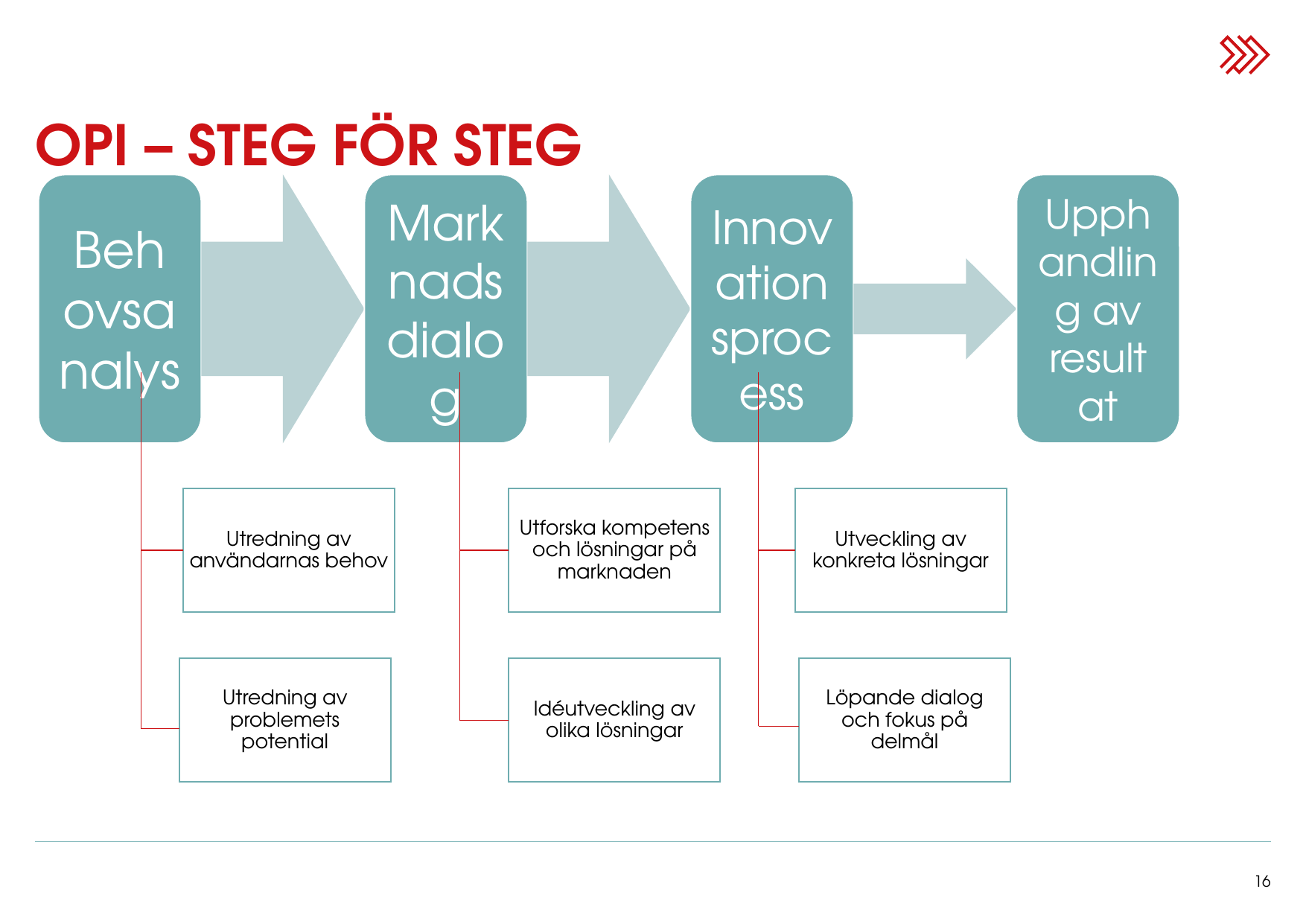

# OPI – STEG FÖR STEG
Behovsanalys
Marknadsdialog
Innovationsprocess
Upphandling av resultat

Utforska kompetens och lösningar på marknaden

Utveckling av konkreta lösningar

Utredning av användarnas behov

Löpande dialog och fokus på delmål

Idéutveckling av olika lösningar

Utredning av problemets potential
16